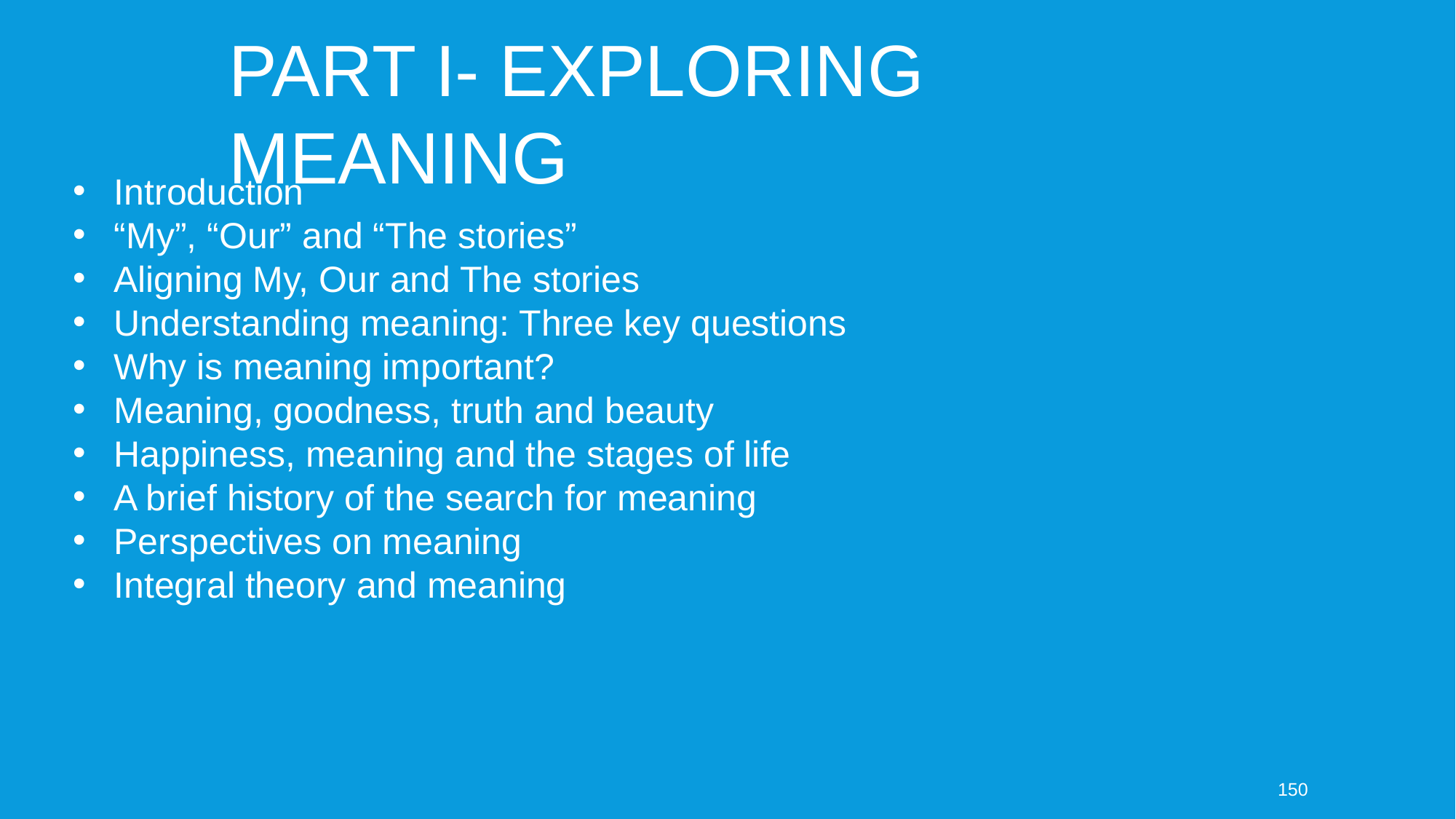

PART I- EXPLORING MEANING
Introduction
“My”, “Our” and “The stories”
Aligning My, Our and The stories
Understanding meaning: Three key questions
Why is meaning important?
Meaning, goodness, truth and beauty
Happiness, meaning and the stages of life
A brief history of the search for meaning
Perspectives on meaning
Integral theory and meaning
150